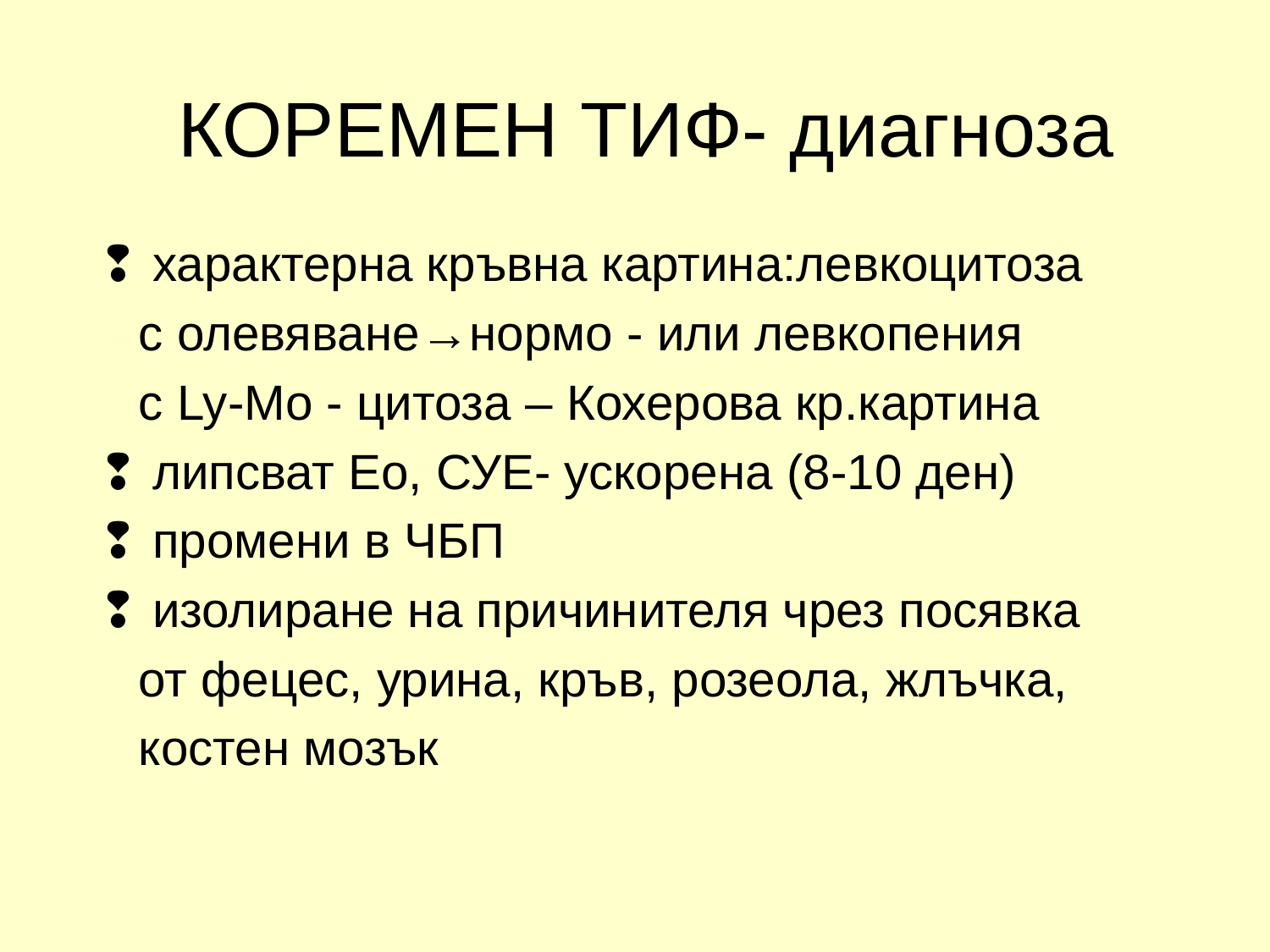

# КОРЕМЕН ТИФ- диагноза
❢ характерна кръвна картина:левкоцитоза
   с олевяване→нормо - или левкопения
   с Ly-Mo - цитоза – Кохерова кр.картина
❢ липсват Ео, СУЕ- ускорена (8-10 ден)
❢ промени в ЧБП
❢ изолиране на причинителя чрез посявка
   от фецес, урина, кръв, розеола, жлъчка,
   костен мозък